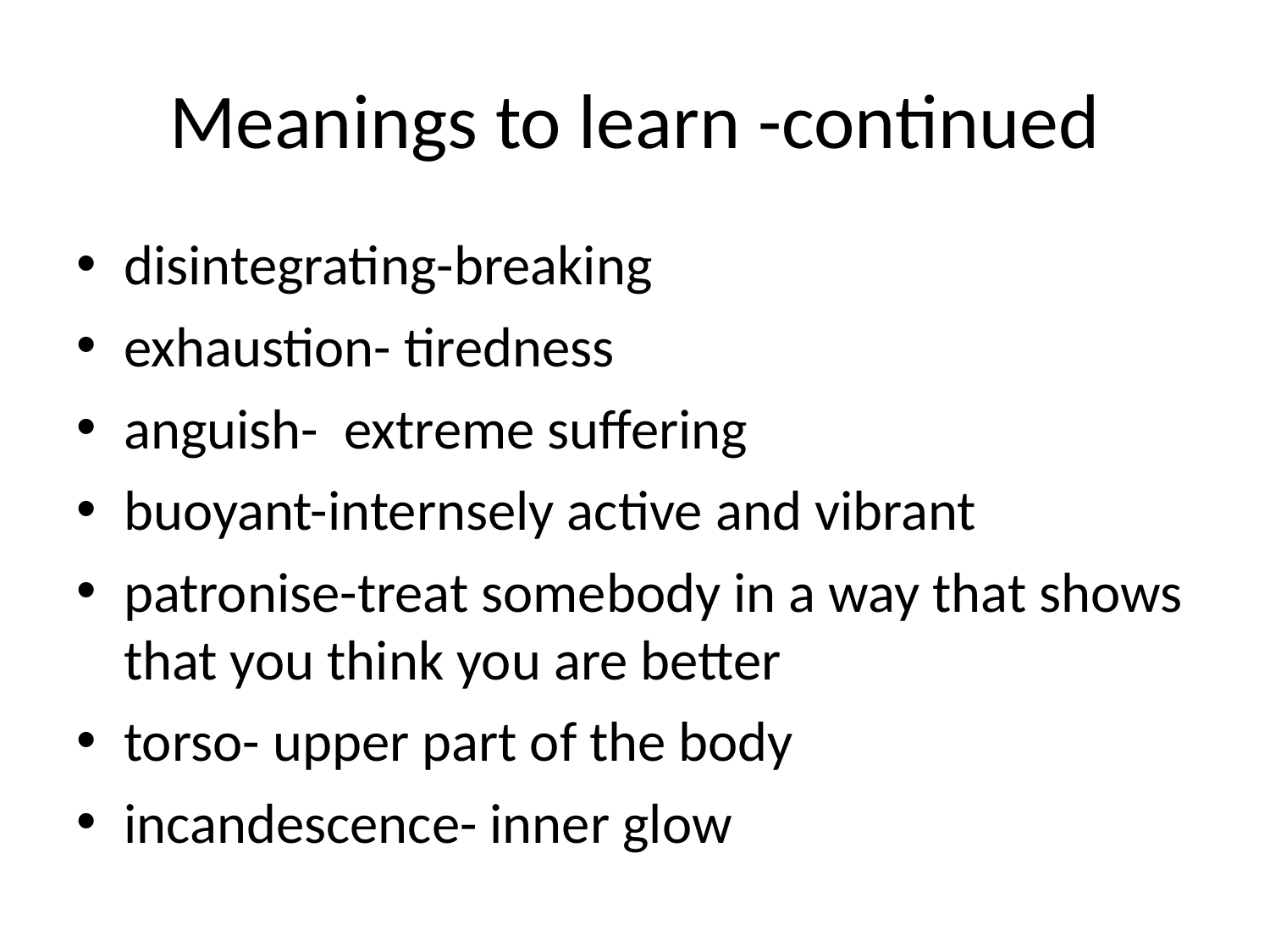

# Meanings to learn -continued
disintegrating-breaking
exhaustion- tiredness
anguish-  extreme suffering
buoyant-internsely active and vibrant
patronise-treat somebody in a way that shows that you think you are better
torso- upper part of the body
incandescence- inner glow